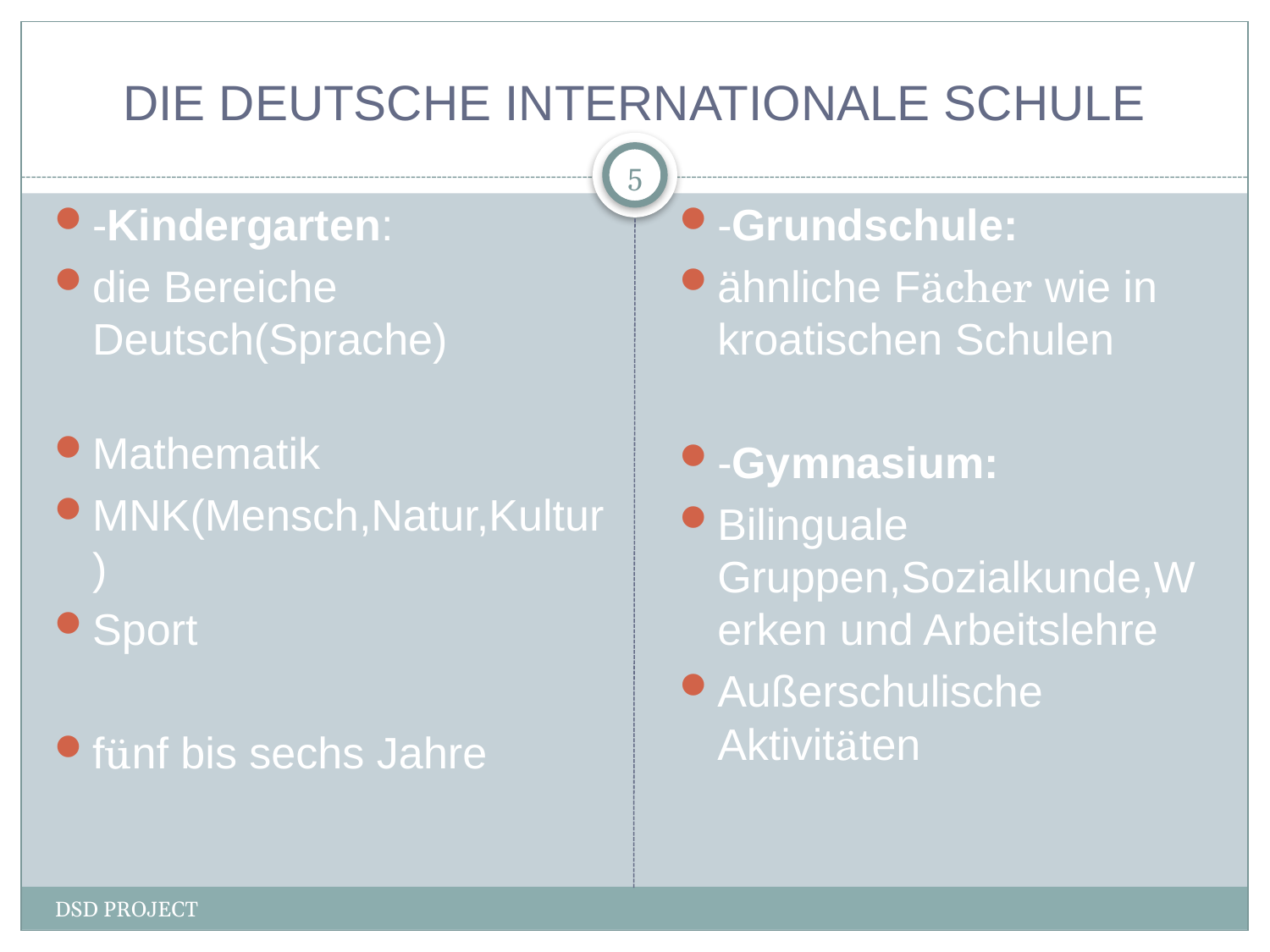

# DIE DEUTSCHE INTERNATIONALE SCHULE
5
-Kindergarten:
die Bereiche Deutsch(Sprache)
Mathematik
MNK(Mensch,Natur,Kultur)
Sport

fünf bis sechs Jahre

-Grundschule:
ähnliche Fächer wie in kroatischen Schulen

-Gymnasium:
Bilinguale Gruppen,Sozialkunde,Werken und Arbeitslehre
Außerschulische Aktivitäten

DSD PROJECT